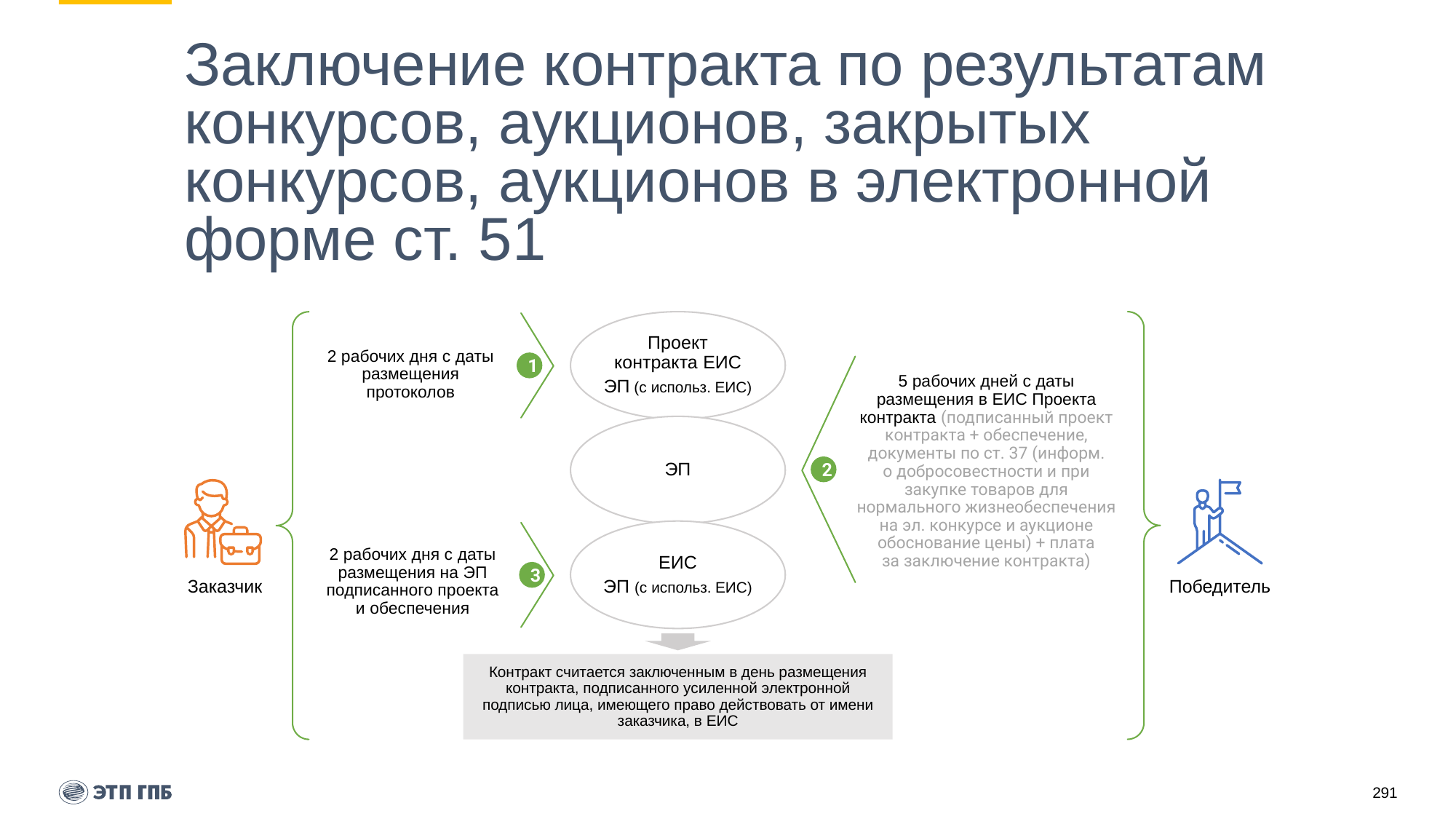

# Заключение контракта по результатам конкурсов, аукционов, закрытых конкурсов, аукционов в электронной форме ст. 51

Проект контракта ЕИС
ЭП (с использ. ЕИС)

2 рабочих дня с даты размещения протоколов
1

5 рабочих дней с даты размещения в ЕИС Проекта контракта (подписанный проект контракта + обеспечение, документы по ст. 37 (информ. о добросовестности и при закупке товаров для нормального жизнеобеспечения на эл. конкурсе и аукционе обоснование цены) + плата за заключение контракта)
ЭП
2

ЕИС
ЭП (с использ. ЕИС)

2 рабочих дня с даты размещения на ЭП подписанного проекта и обеспечения
3
Заказчик
Победитель

Контракт считается заключенным в день размещения контракта, подписанного усиленной электронной подписью лица, имеющего право действовать от имени заказчика, в ЕИС